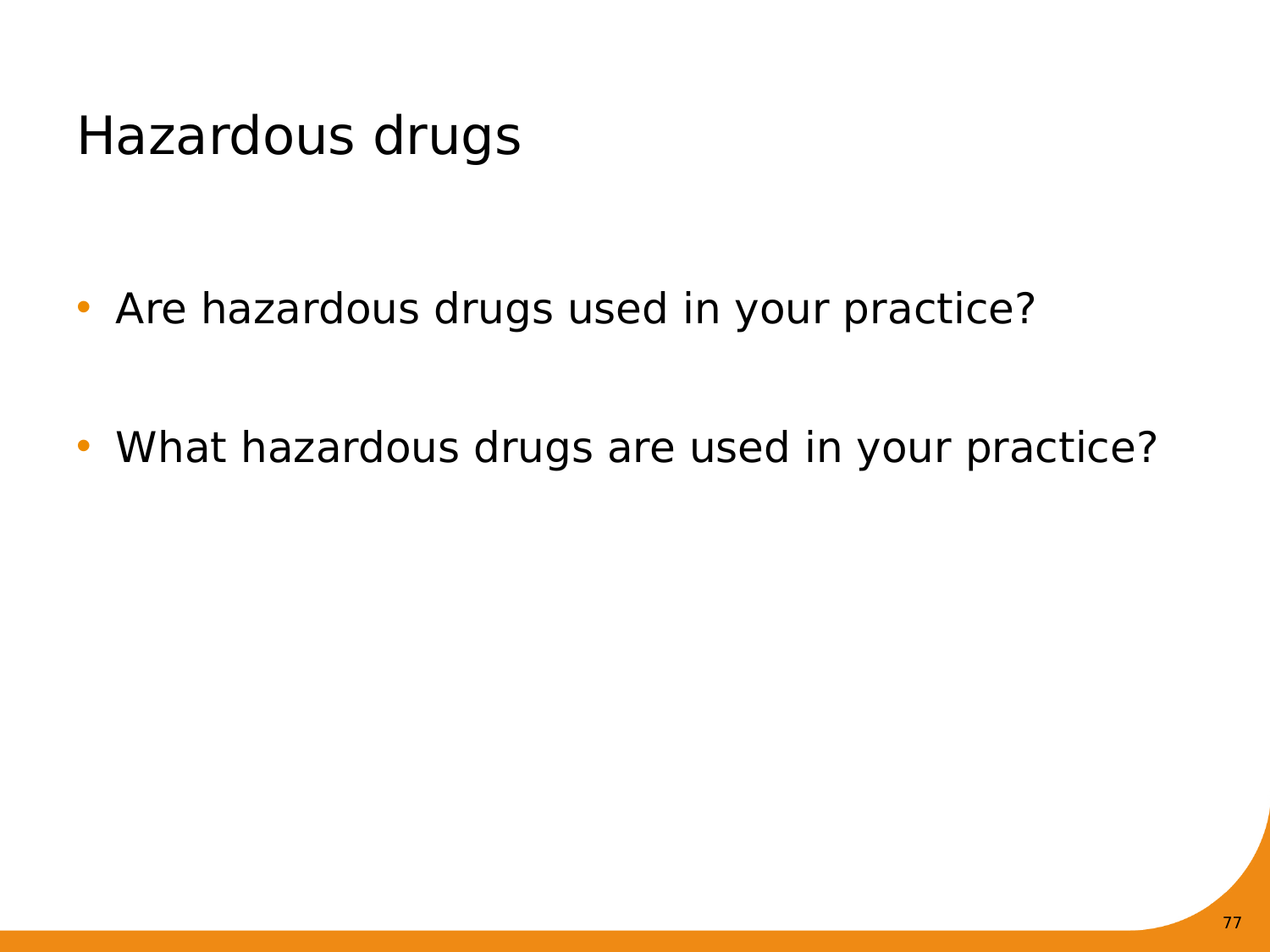

# Hazardous drugs
Are hazardous drugs used in your practice?

What hazardous drugs are used in your practice?
77